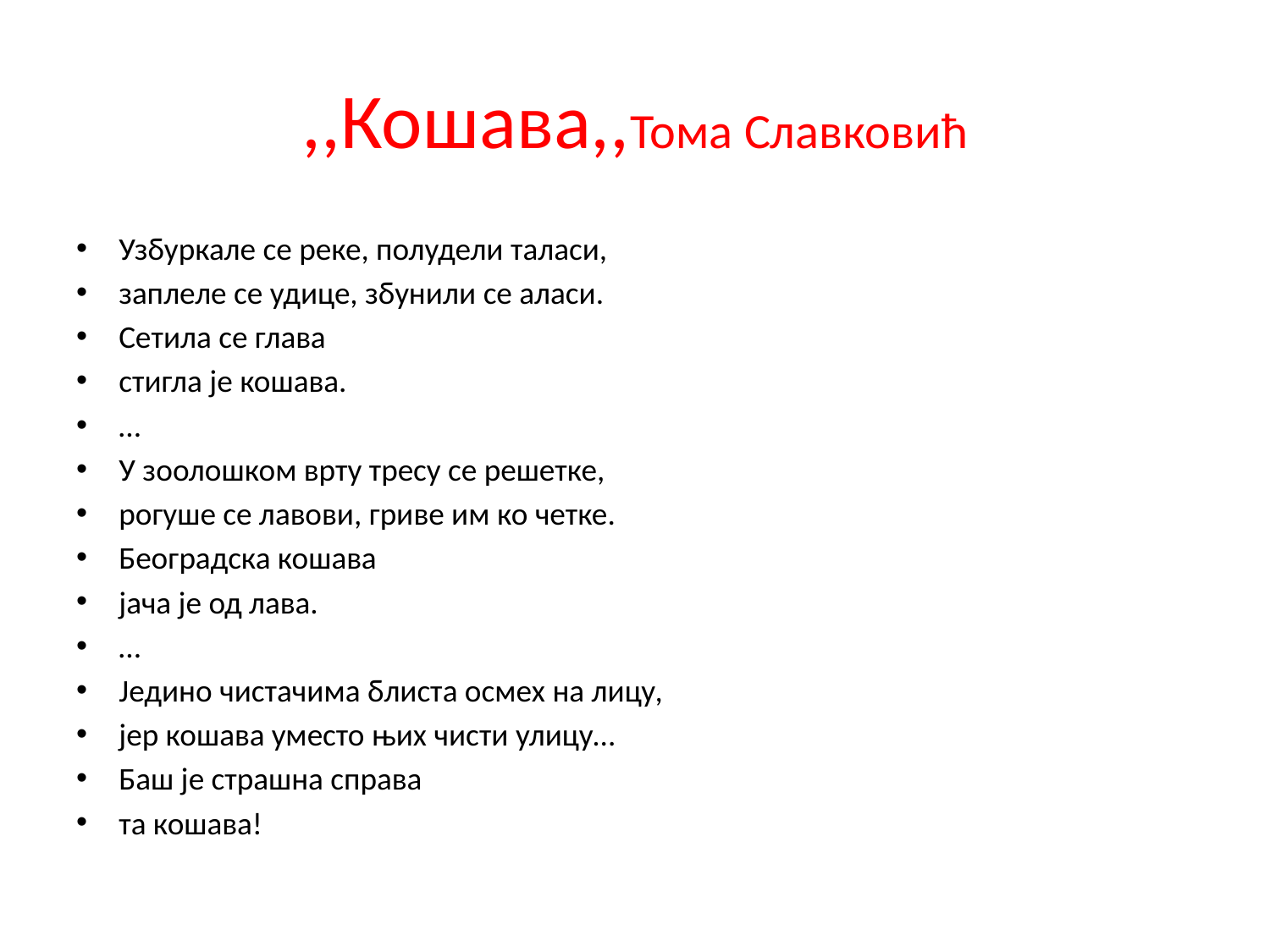

# ,,Кошава,,Тома Славковић
Узбуркале се реке, полудели таласи,
заплеле се удице, збунили се аласи.
Сетила се глава
стигла је кошава.
…
У зоолошком врту тресу се решетке,
рогуше се лавови, гриве им ко четке.
Београдска кошава
јача је од лава.
…
Једино чистачима блиста осмех на лицу,
јер кошава уместо њих чисти улицу…
Баш је страшна справа
та кошава!